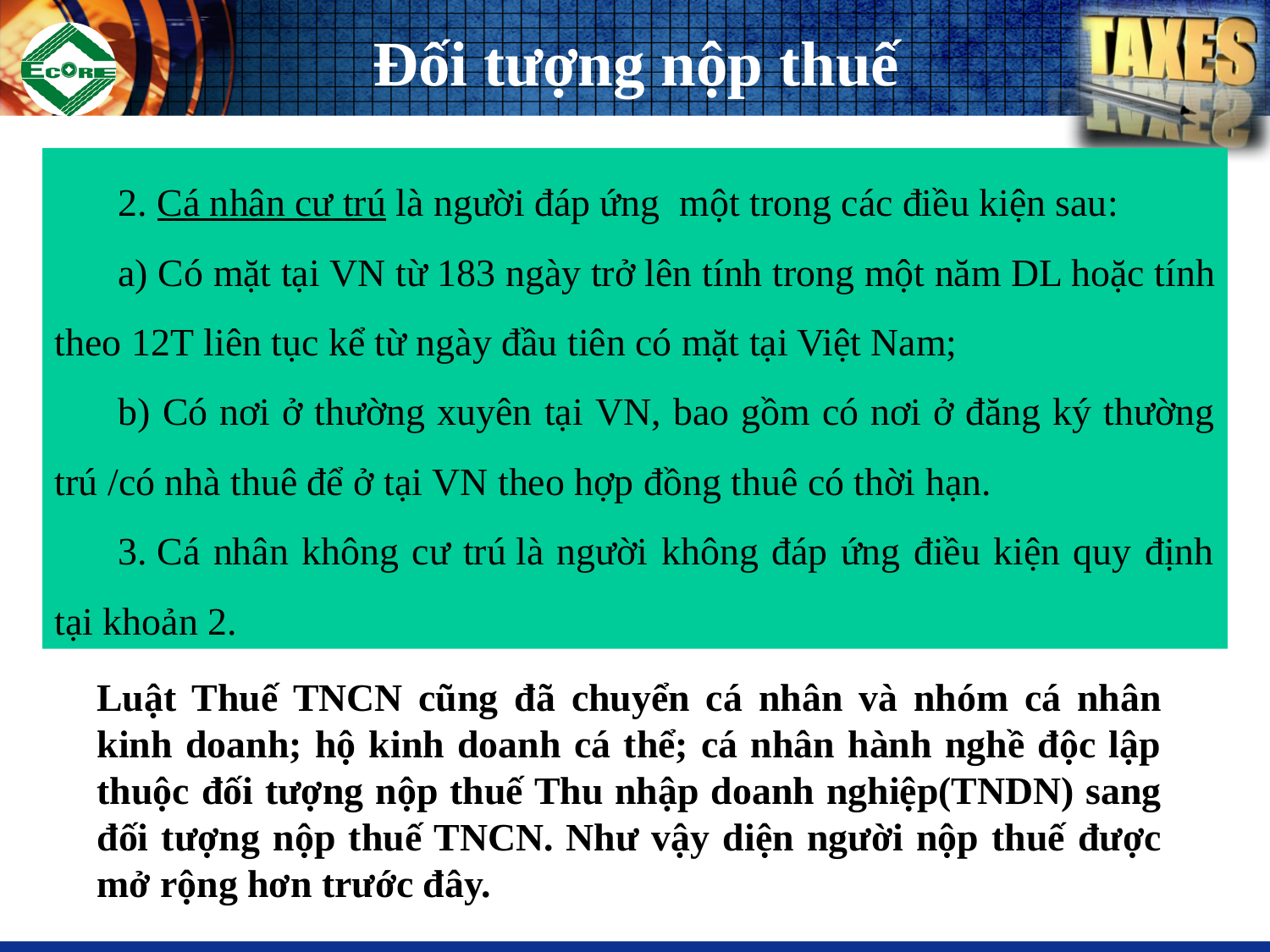

# Đối tượng nộp thuế
2. Cá nhân cư trú là người đáp ứng  một trong các điều kiện sau:
a) Có mặt tại VN từ 183 ngày trở lên tính trong một năm DL hoặc tính theo 12T liên tục kể từ ngày đầu tiên có mặt tại Việt Nam;
b) Có nơi ở thường xuyên tại VN, bao gồm có nơi ở đăng ký thường trú /có nhà thuê để ở tại VN theo hợp đồng thuê có thời hạn.
3. Cá nhân không cư trú là người không đáp ứng điều kiện quy định tại khoản 2.
Luật Thuế TNCN cũng đã chuyển cá nhân và nhóm cá nhân kinh doanh; hộ kinh doanh cá thể; cá nhân hành nghề độc lập thuộc đối tượng nộp thuế Thu nhập doanh nghiệp(TNDN) sang đối tượng nộp thuế TNCN. Như vậy diện người nộp thuế được mở rộng hơn trước đây.